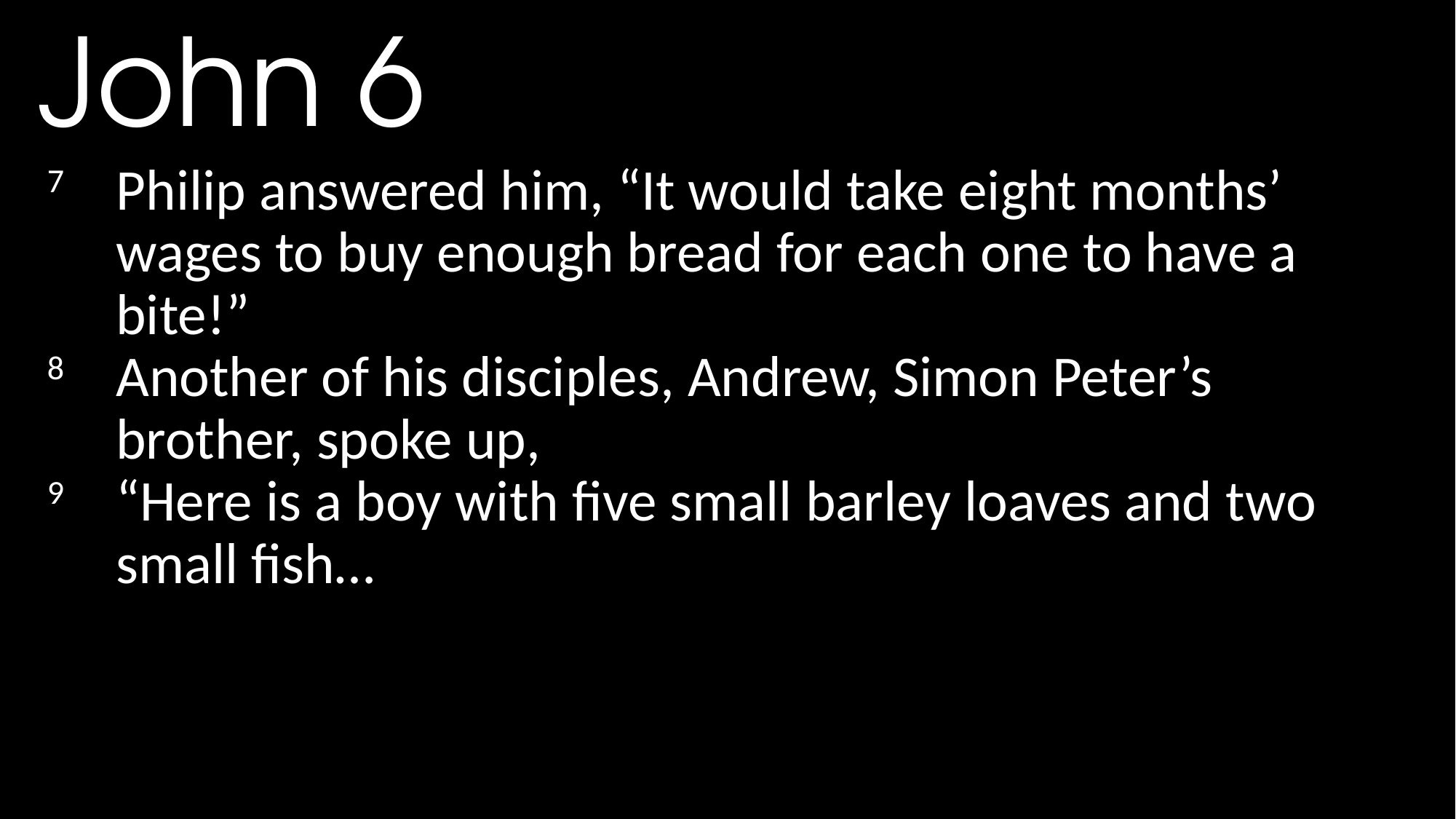

John 6
7 	Philip answered him, “It would take eight months’ wages to buy enough bread for each one to have a bite!”
8 	Another of his disciples, Andrew, Simon Peter’s brother, spoke up,
9 	“Here is a boy with five small barley loaves and two small fish…